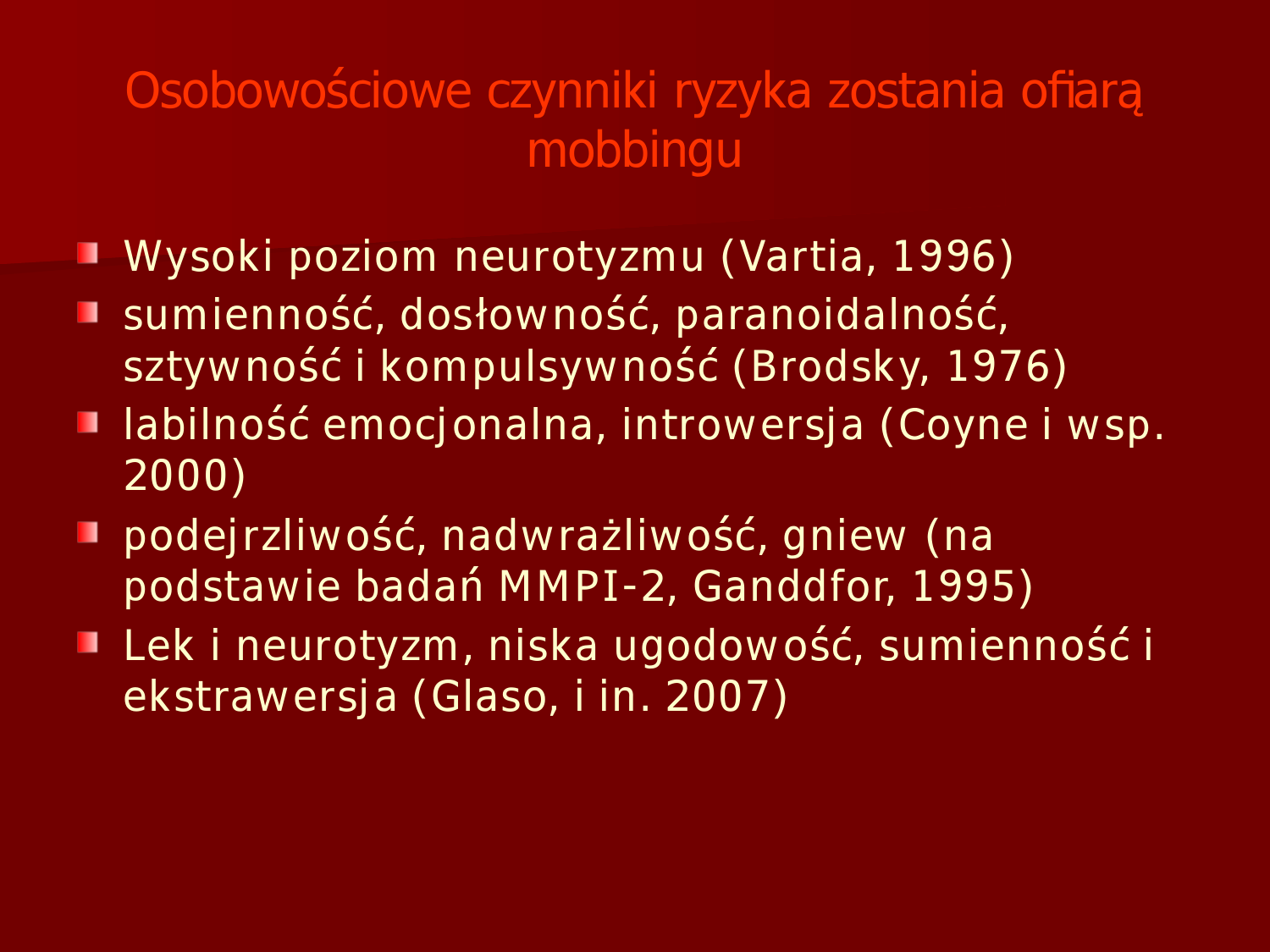

# Osobowościowe czynniki ryzyka zostania ofiarą mobbingu
Wysoki poziom neurotyzmu (Vartia, 1996)
sumienność, dosłowność, paranoidalność, sztywność i kompulsywność (Brodsky, 1976)
labilność emocjonalna, introwersja (Coyne i wsp. 2000)
podejrzliwość, nadwrażliwość, gniew (na podstawie badań MMPI-2, Ganddfor, 1995)
Lek i neurotyzm, niska ugodowość, sumienność i ekstrawersja (Glaso, i in. 2007)